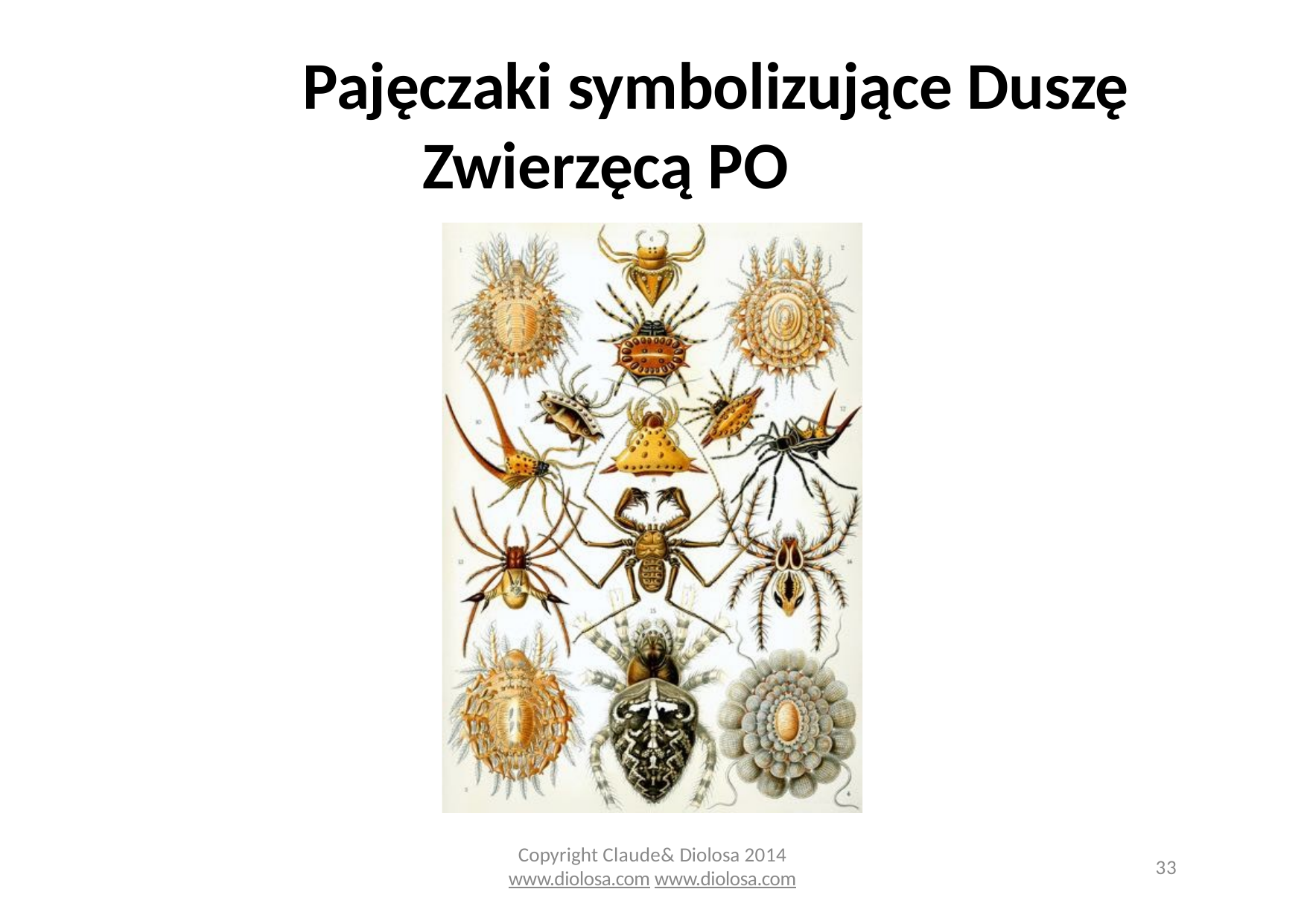

# Pajęczaki symbolizujące Duszę Zwierzęcą PO

Copyright Claude& Diolosa 2014
www.diolosa.com www.diolosa.com
33